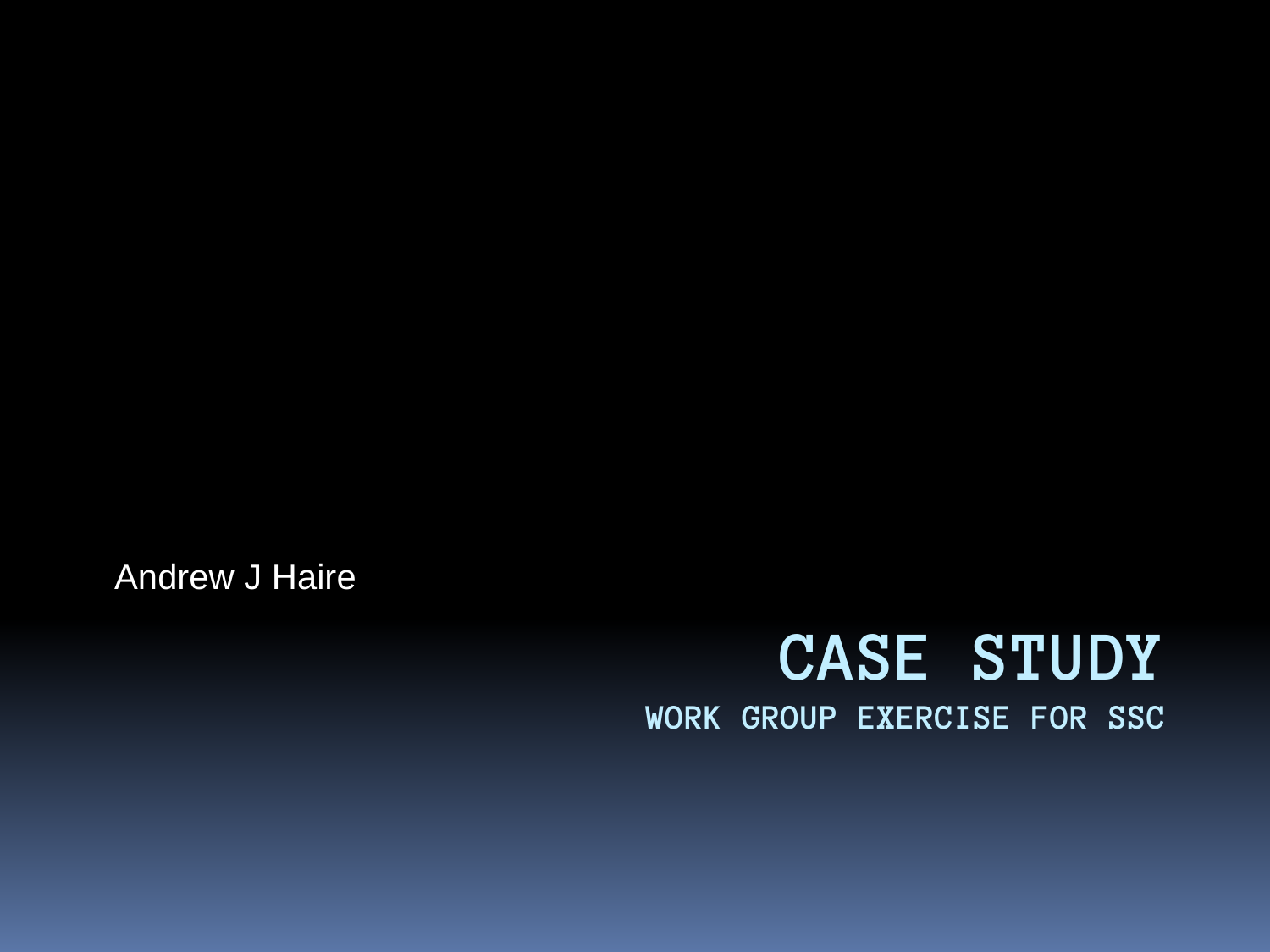

Andrew J Haire
# Case Study Work Group Exercise for SSC